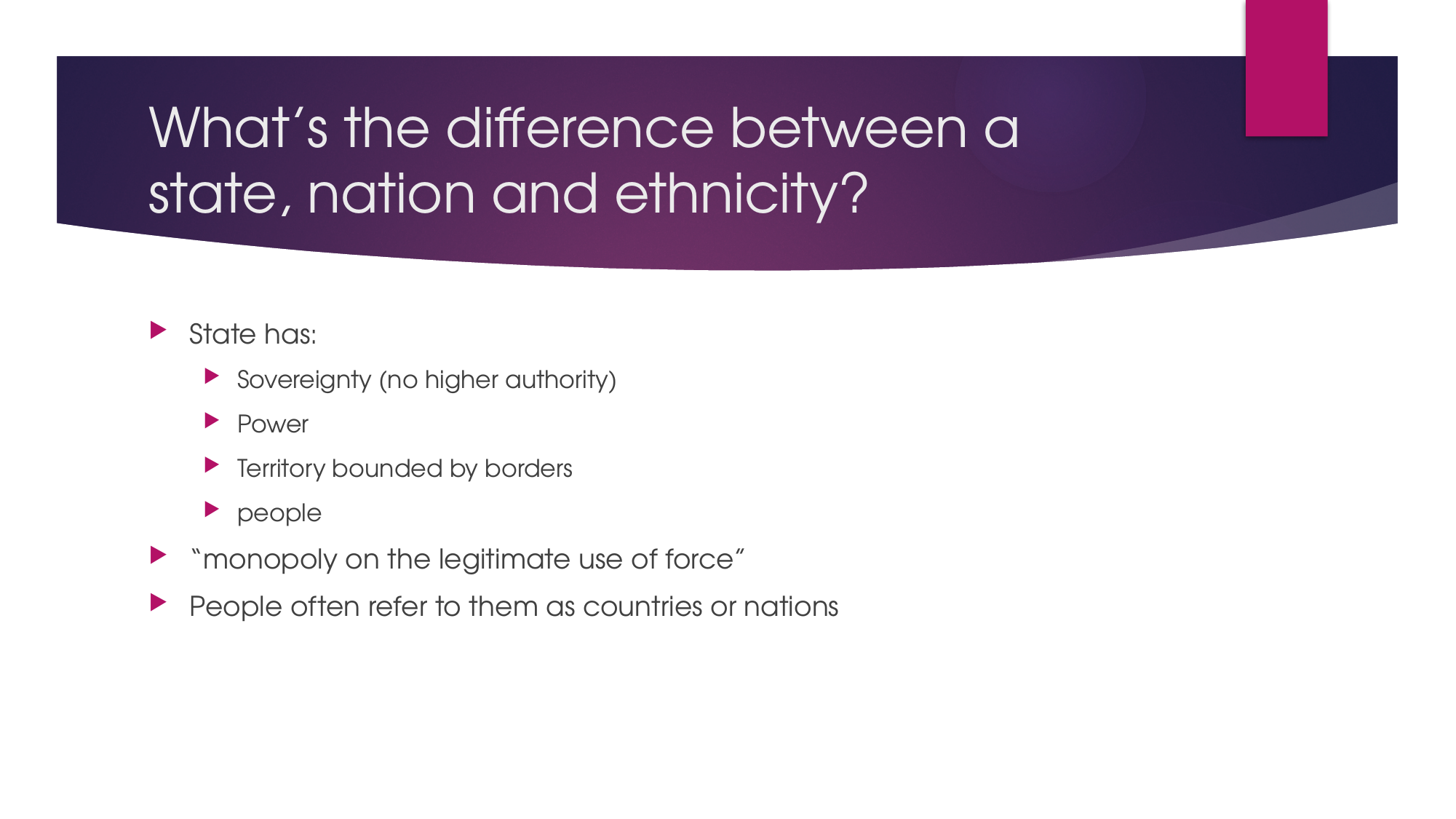

# What’s the difference between a state, nation and ethnicity?
State has:
Sovereignty (no higher authority)
Power
Territory bounded by borders
people
“monopoly on the legitimate use of force”
People often refer to them as countries or nations